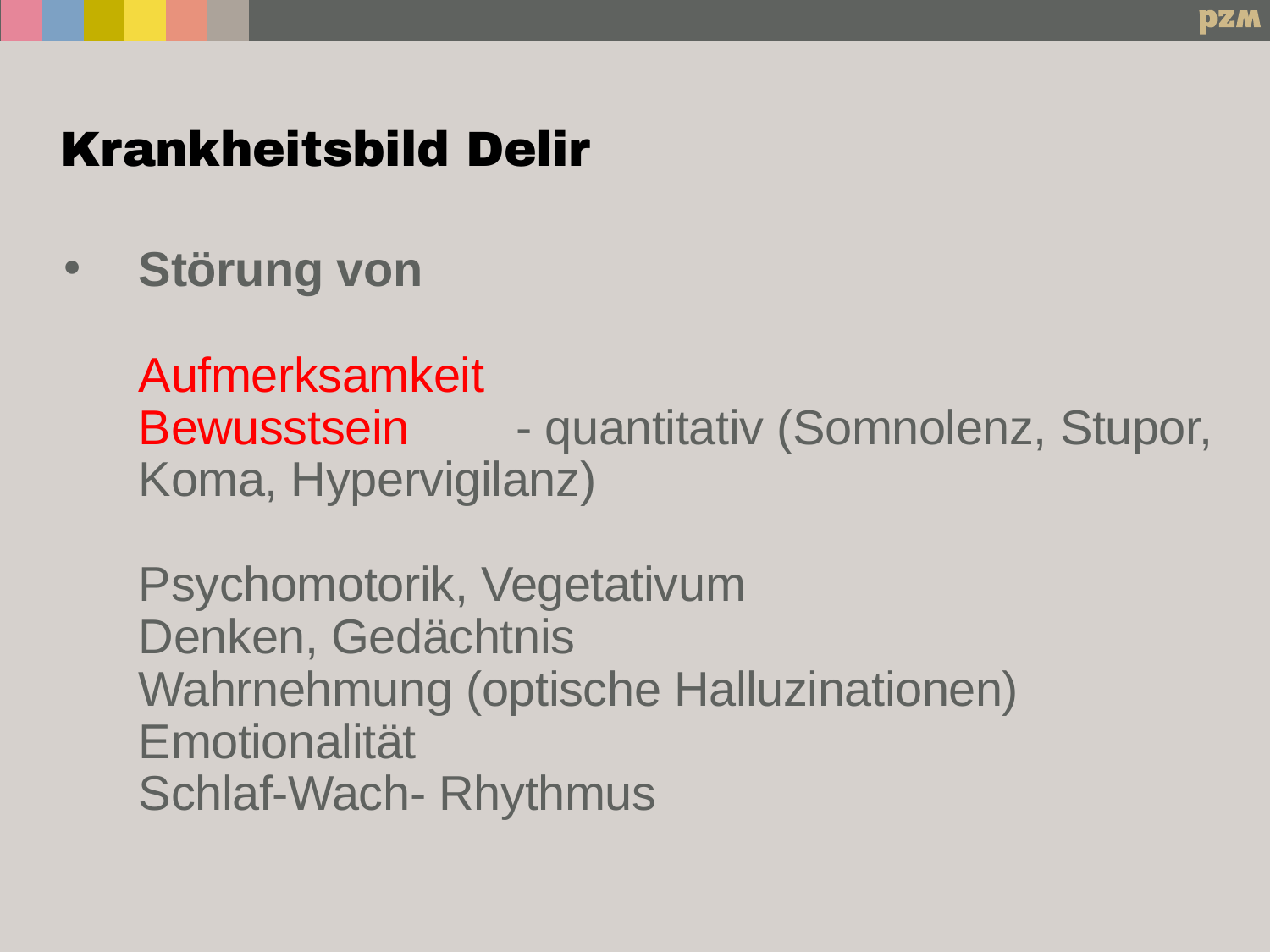

# Krankheitsbild Delir
Störung von

	Aufmerksamkeit
	Bewusstsein  	- quantitativ (Somnolenz, Stupor, Koma, Hypervigilanz)

	Psychomotorik, Vegetativum
	Denken, Gedächtnis
	Wahrnehmung (optische Halluzinationen)
	Emotionalität
	Schlaf-Wach- Rhythmus